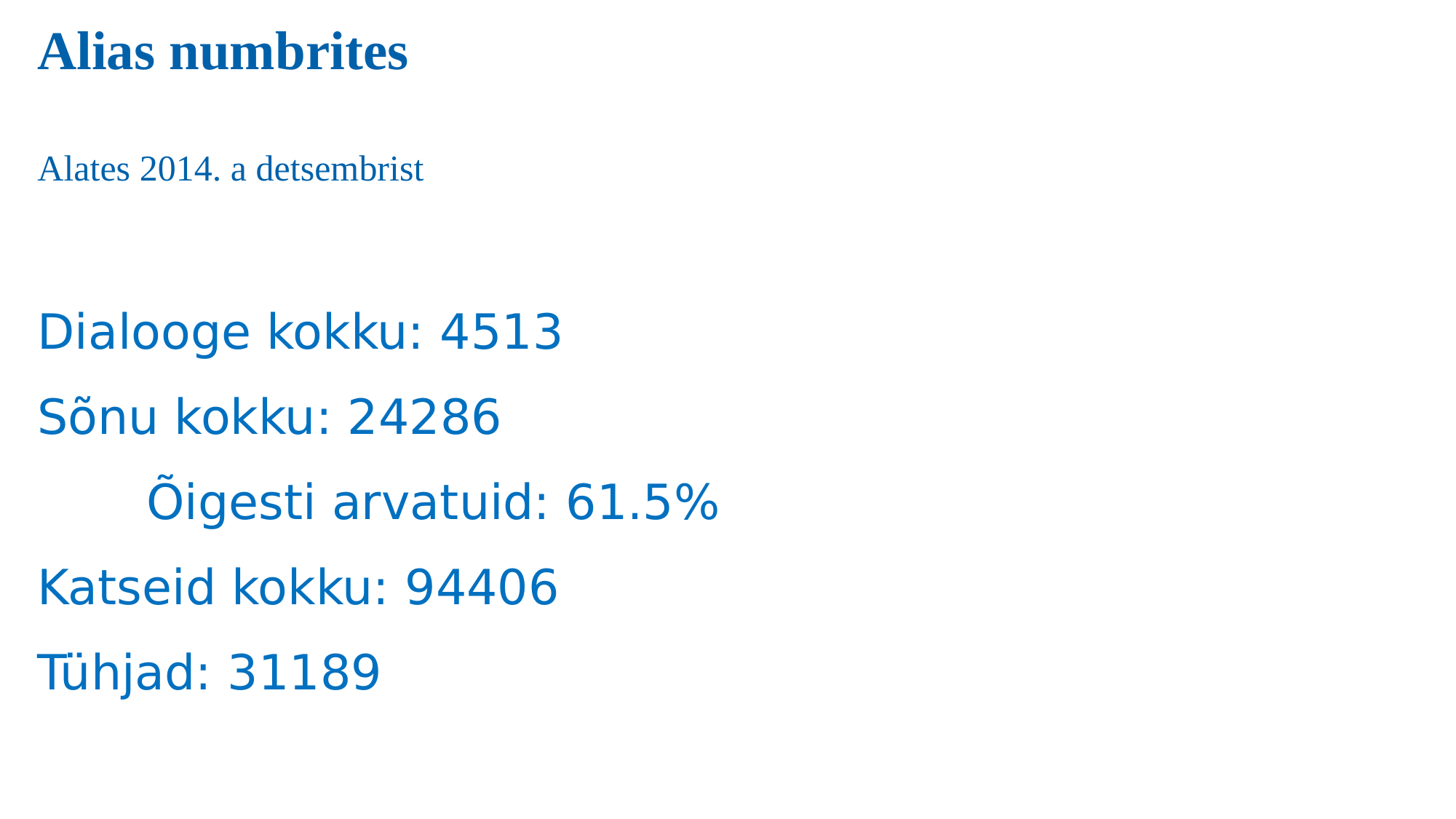

# Alias numbrites
Alates 2014. a detsembrist

Dialooge kokku: 4513
Sõnu kokku: 24286
	Õigesti arvatuid: 61.5%
Katseid kokku: 94406
Tühjad: 31189